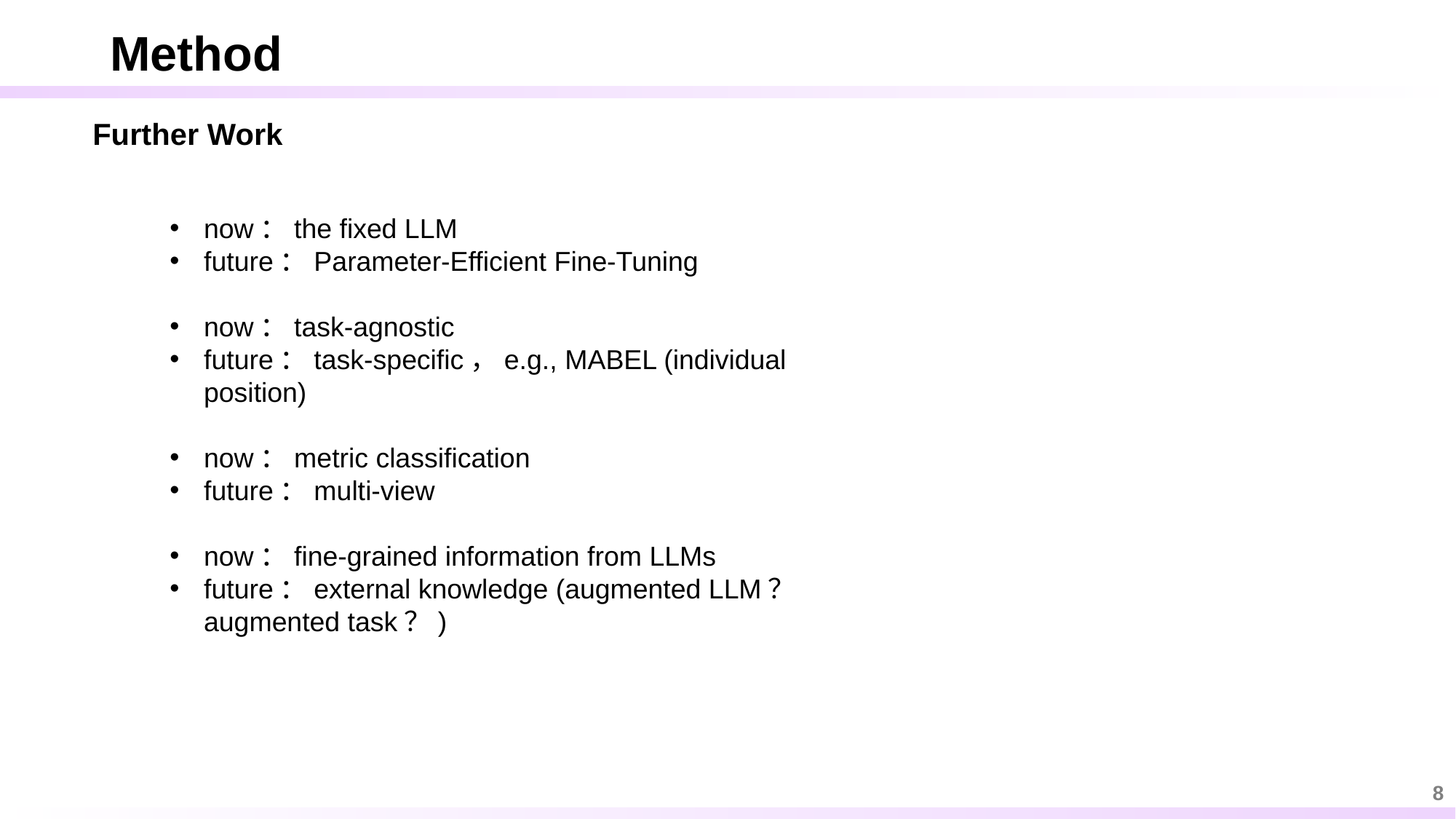

Method

Further Work
now：the fixed LLM
future：Parameter-Efficient Fine-Tuning

now：task-agnostic
future：task-specific，e.g., MABEL (individual position)

now：metric classification
future：multi-view

now：fine-grained information from LLMs
future：external knowledge (augmented LLM？ augmented task？)